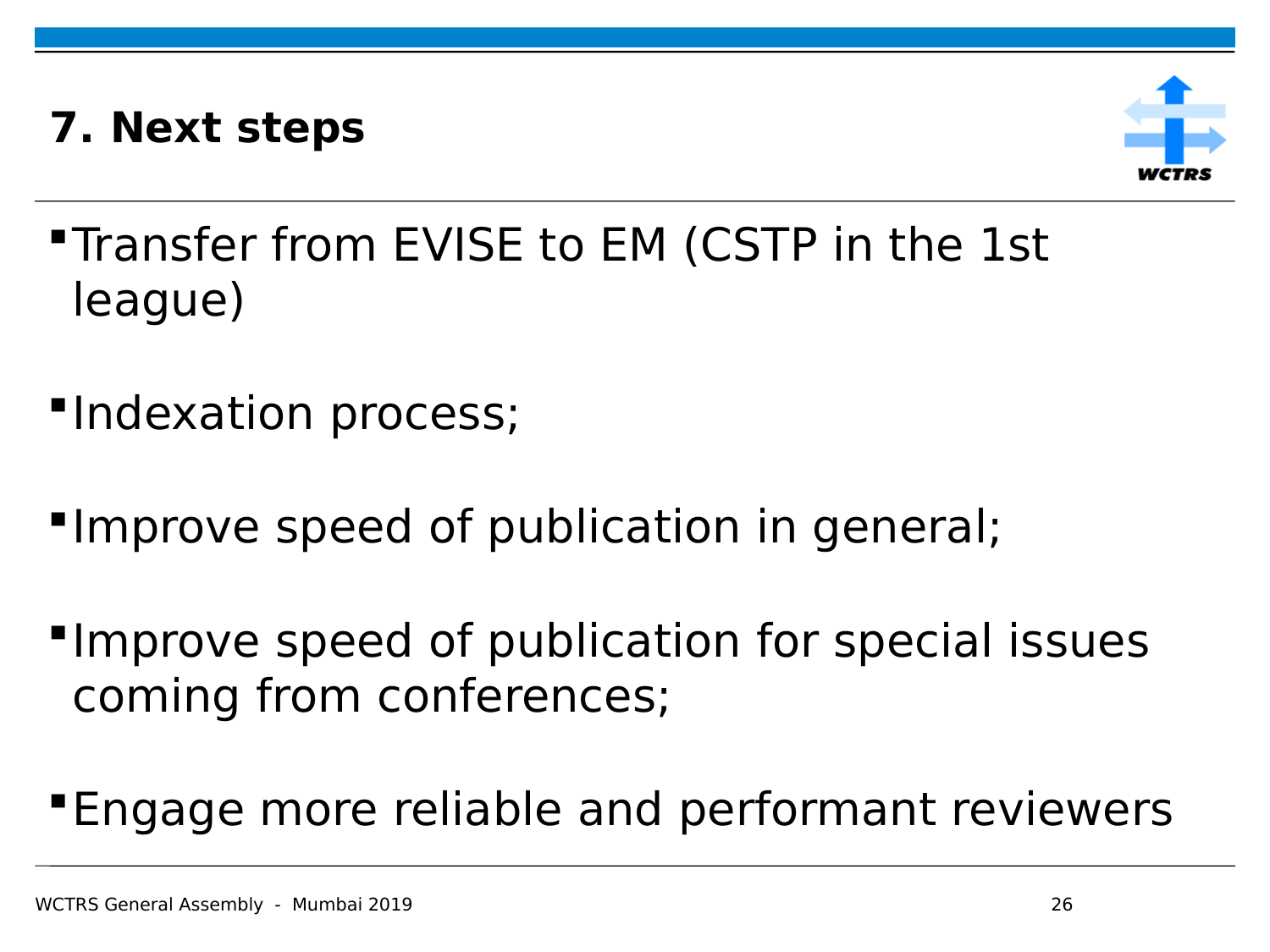

# 7. Next steps
Transfer from EVISE to EM (CSTP in the 1st league)

Indexation process;

Improve speed of publication in general;

Improve speed of publication for special issues coming from conferences;

Engage more reliable and performant reviewers

WCTRS General Assembly  -  Mumbai 2019						26